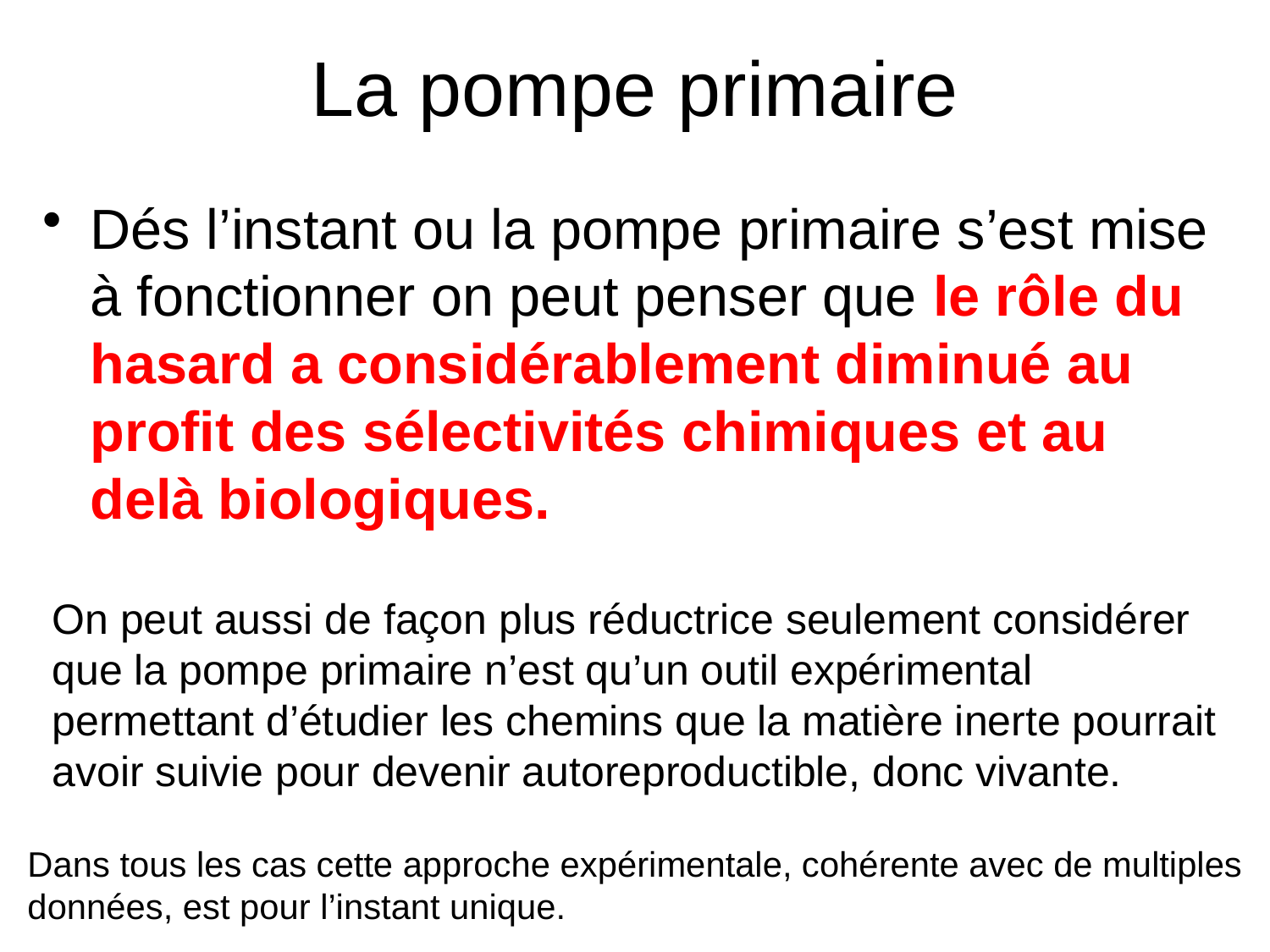

# La pompe primaire
Dés l’instant ou la pompe primaire s’est mise à fonctionner on peut penser que le rôle du hasard a considérablement diminué au profit des sélectivités chimiques et au delà biologiques.

On peut aussi de façon plus réductrice seulement considérer que la pompe primaire n’est qu’un outil expérimental permettant d’étudier les chemins que la matière inerte pourrait avoir suivie pour devenir autoreproductible, donc vivante.
Dans tous les cas cette approche expérimentale, cohérente avec de multiples données, est pour l’instant unique.